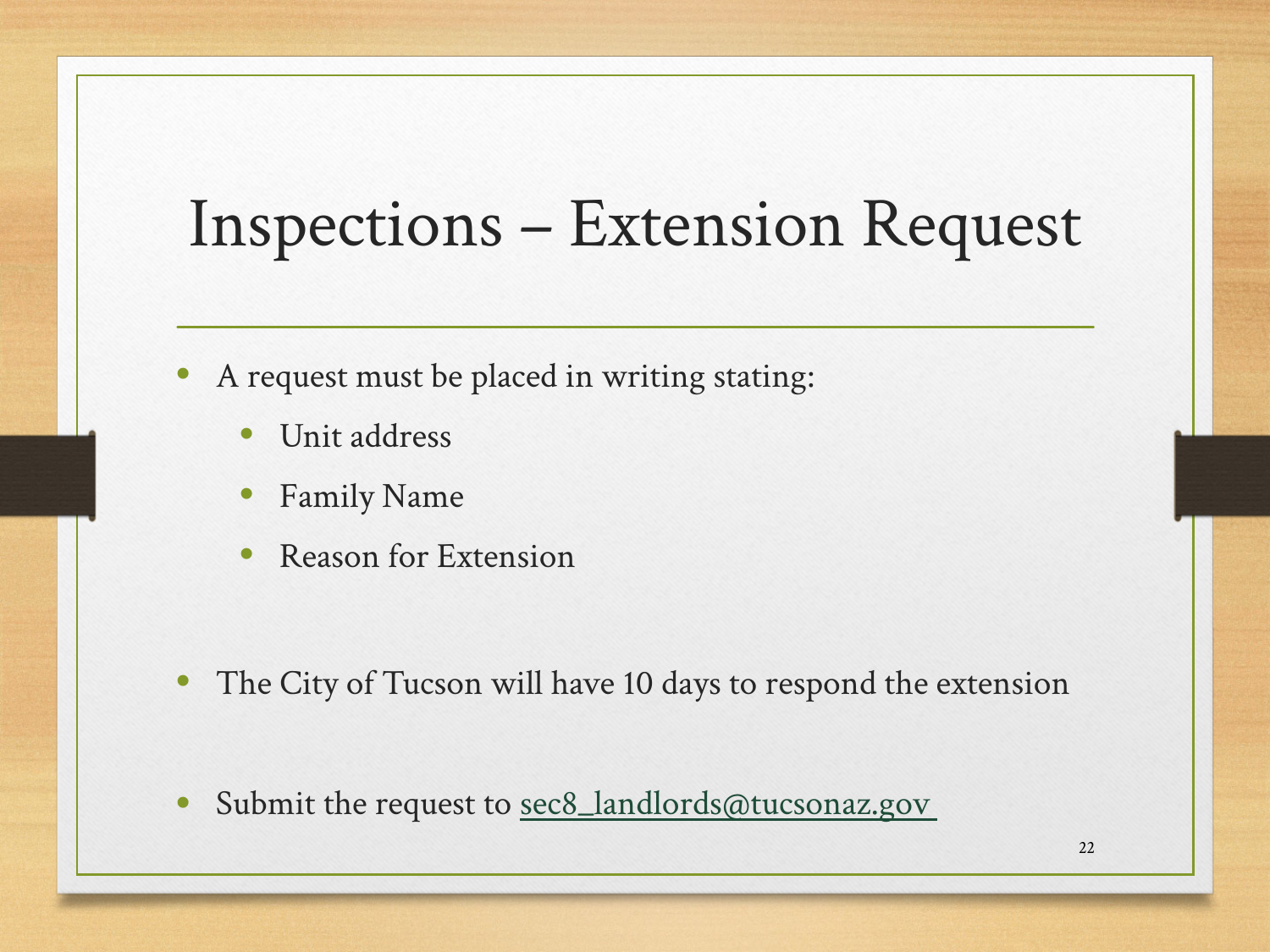

# Inspections – Extension Request
A request must be placed in writing stating:
Unit address
Family Name
Reason for Extension

The City of Tucson will have 10 days to respond the extension

Submit the request to sec8_landlords@tucsonaz.gov
22